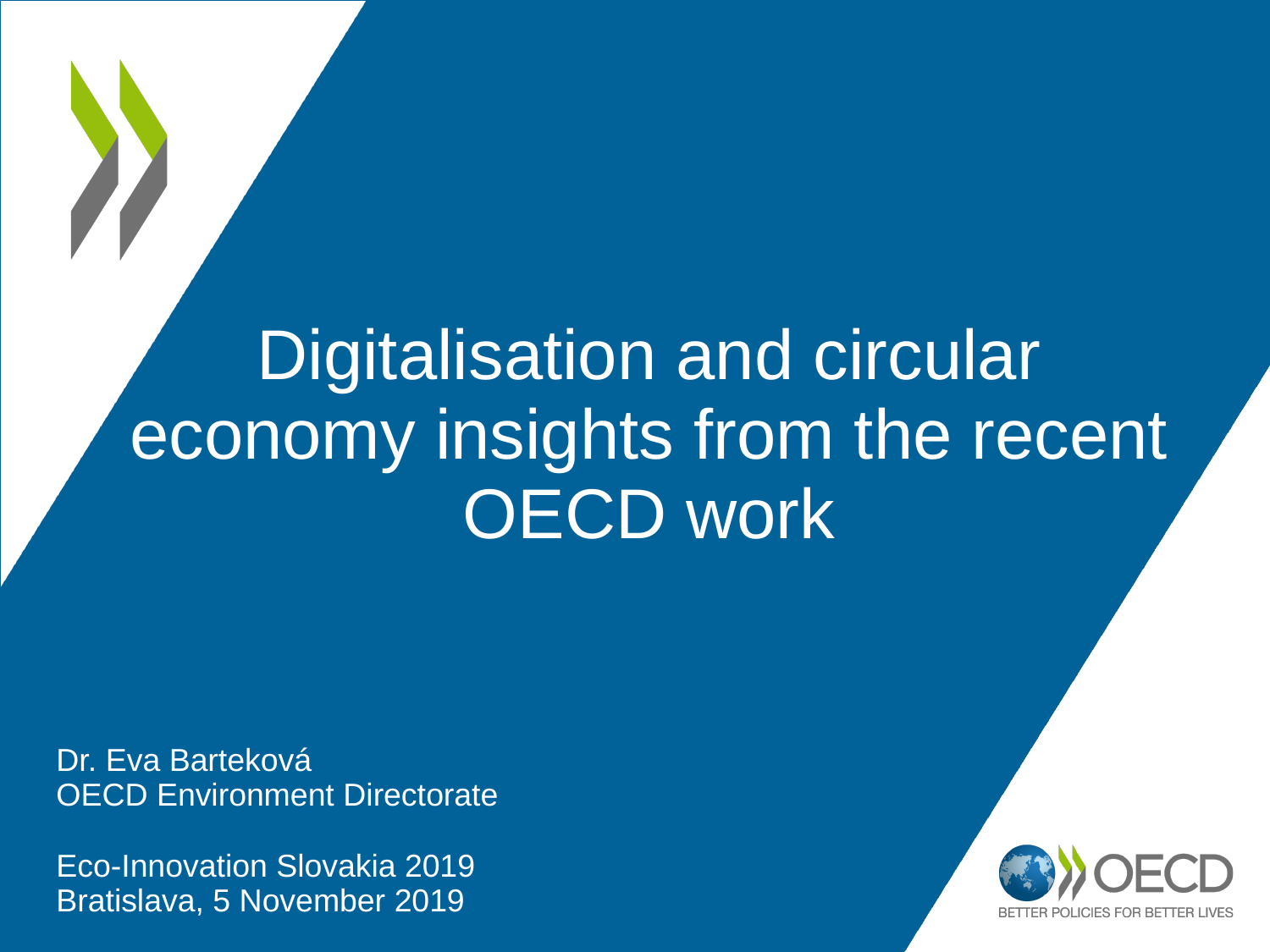

# Digitalisation and circular economy insights from the recent OECD work
Dr. Eva Barteková
OECD Environment Directorate

Eco-Innovation Slovakia 2019
Bratislava, 5 November 2019